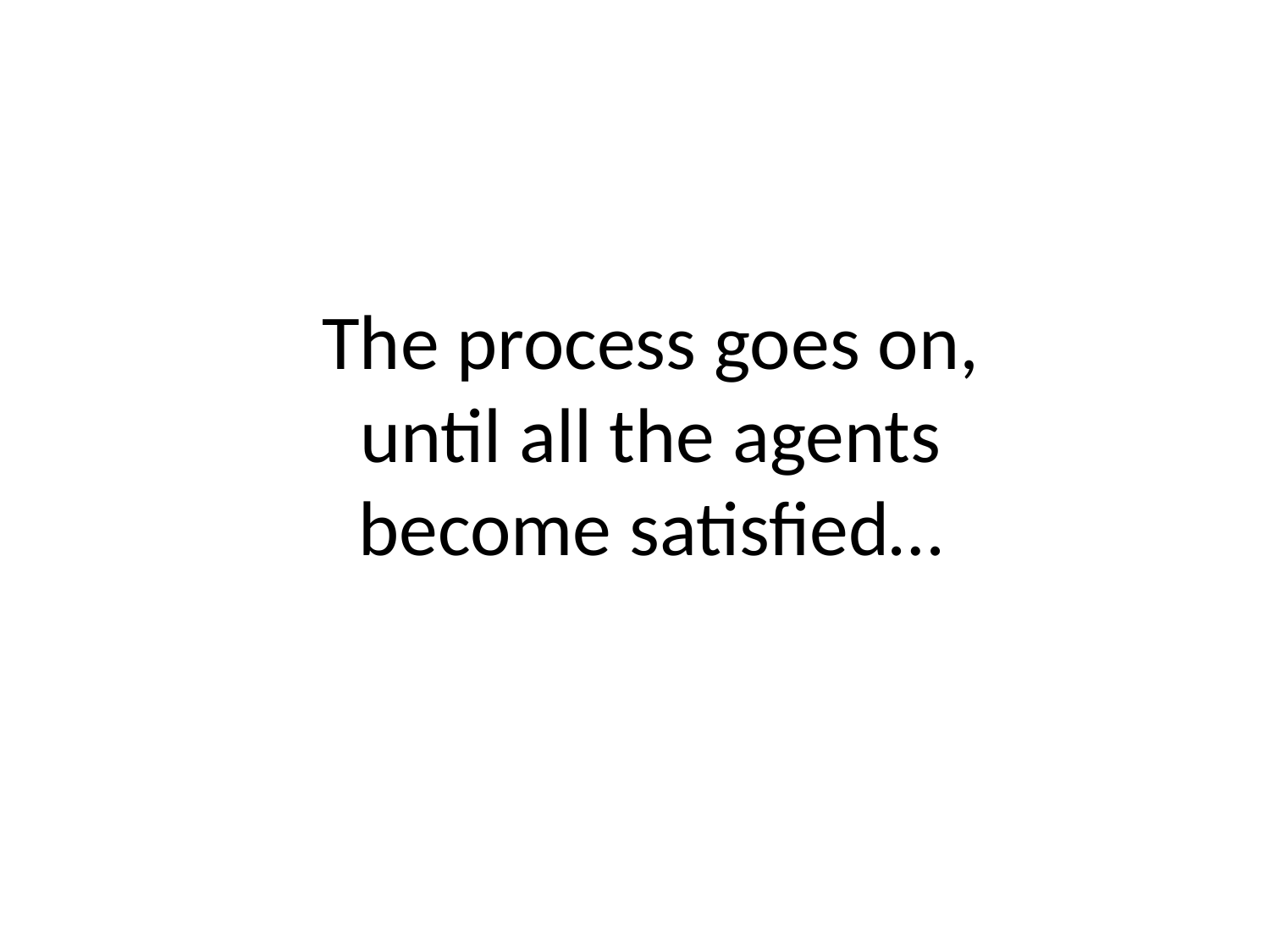

#
The process goes on, until all the agents become satisfied…